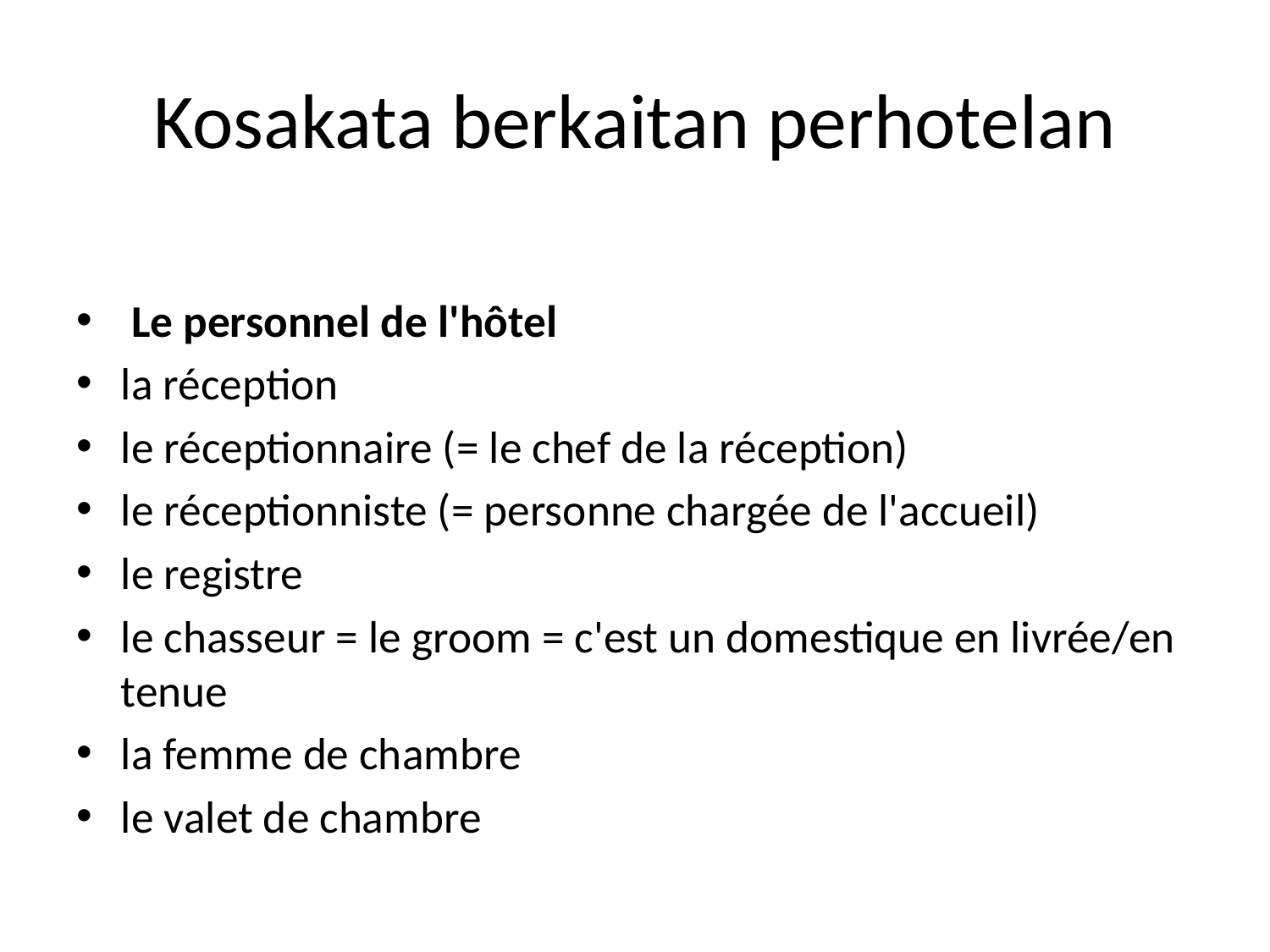

# Kosakata berkaitan perhotelan

 Le personnel de l'hôtel
la réception
le réceptionnaire (= le chef de la réception)
le réceptionniste (= personne chargée de l'accueil)
le registre
le chasseur = le groom = c'est un domestique en livrée/en tenue
la femme de chambre
le valet de chambre